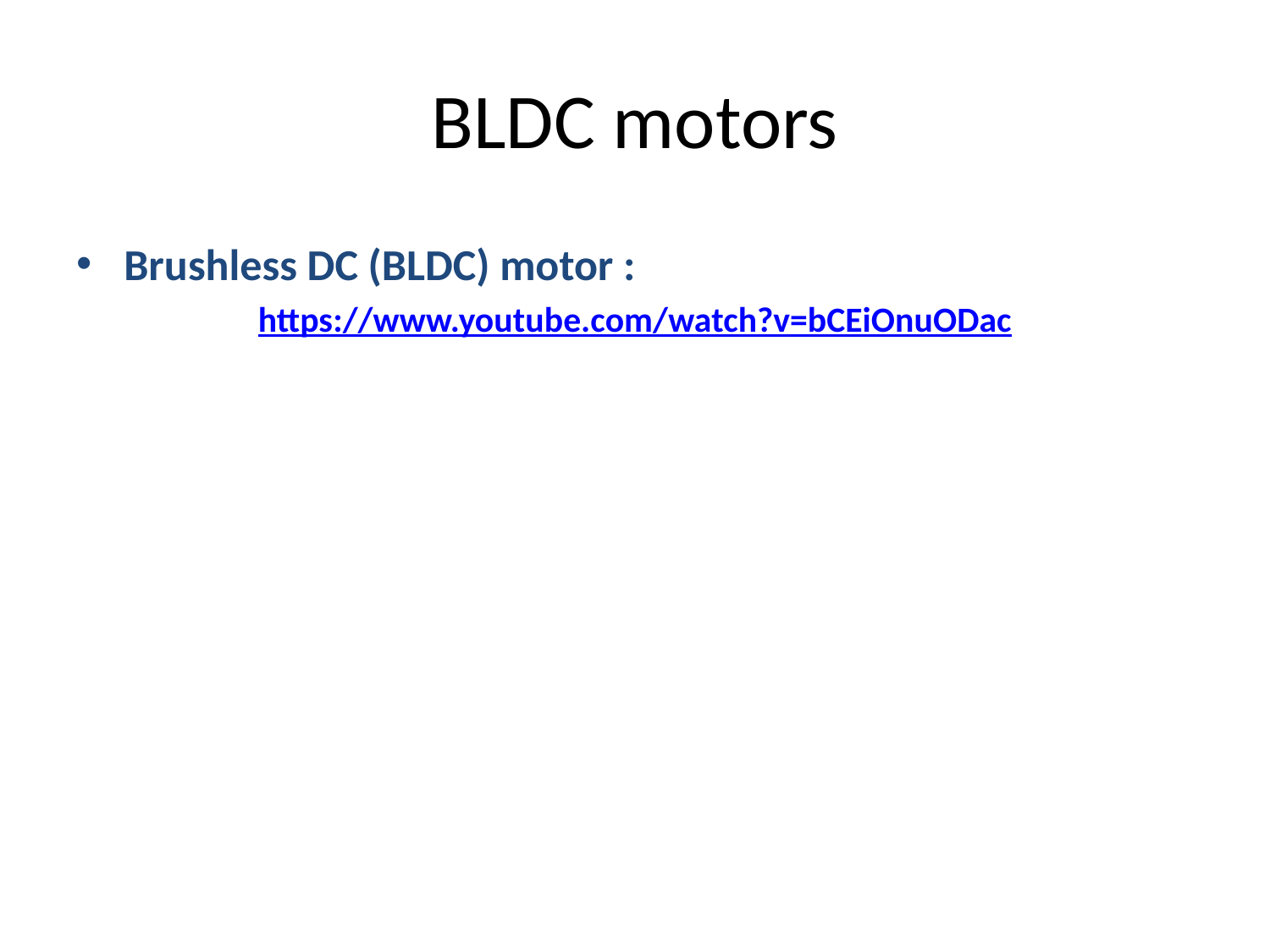

# BLDC motors
Brushless DC (BLDC) motor :
https://www.youtube.com/watch?v=bCEiOnuODac